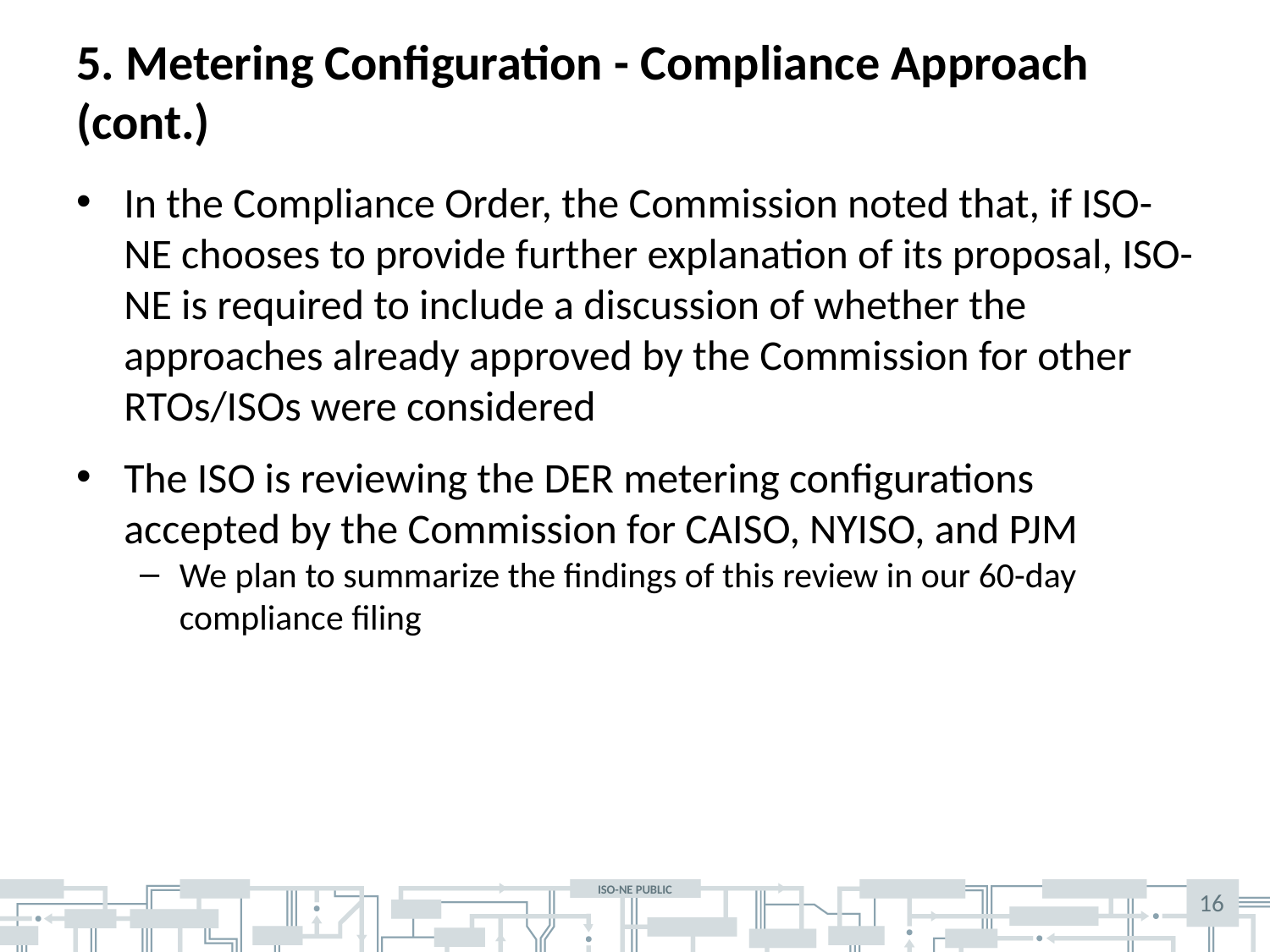

# 5. Metering Configuration - Compliance Approach (cont.)
In the Compliance Order, the Commission noted that, if ISO-NE chooses to provide further explanation of its proposal, ISO-NE is required to include a discussion of whether the approaches already approved by the Commission for other RTOs/ISOs were considered
The ISO is reviewing the DER metering configurations accepted by the Commission for CAISO, NYISO, and PJM
We plan to summarize the findings of this review in our 60-day compliance filing
16